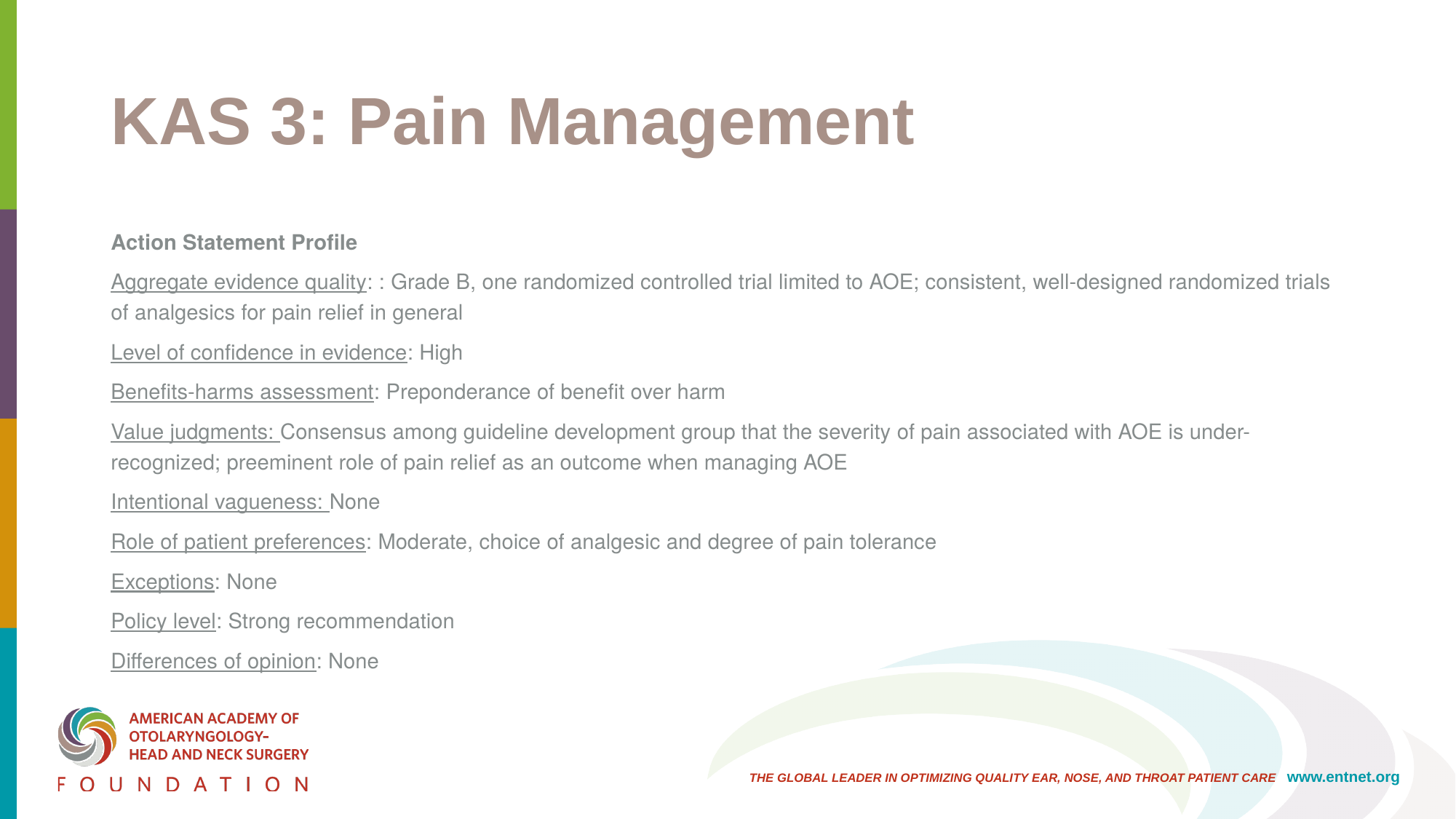

# KAS 3: Pain Management
Action Statement Profile
Aggregate evidence quality: : Grade B, one randomized controlled trial limited to AOE; consistent, well-designed randomized trials of analgesics for pain relief in general
Level of confidence in evidence: High
Benefits-harms assessment: Preponderance of benefit over harm
Value judgments: Consensus among guideline development group that the severity of pain associated with AOE is under-recognized; preeminent role of pain relief as an outcome when managing AOE
Intentional vagueness: None
Role of patient preferences: Moderate, choice of analgesic and degree of pain tolerance
Exceptions: None
Policy level: Strong recommendation
Differences of opinion: None